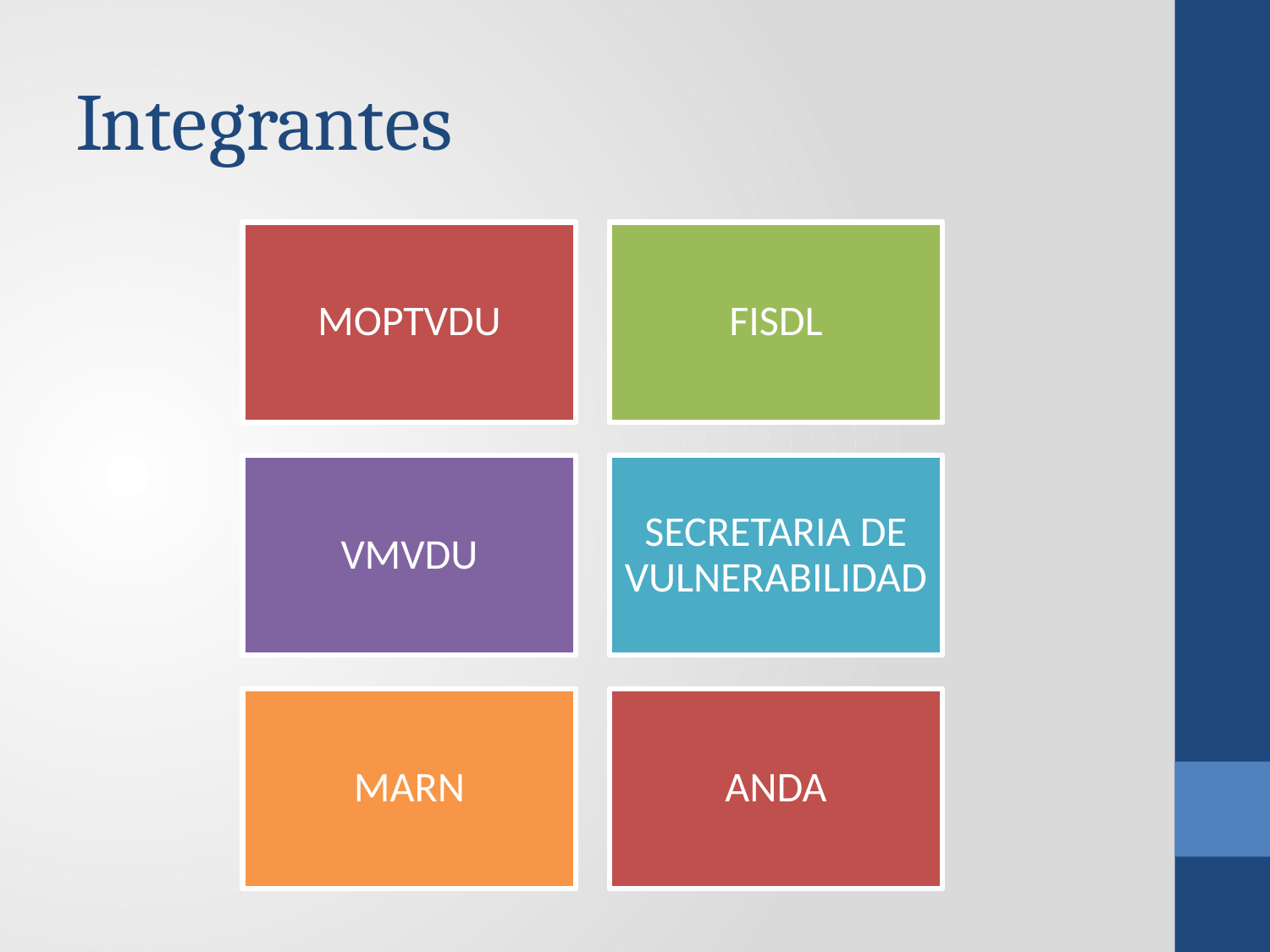

# Integrantes
MOPTVDU
FISDL
VMVDU
SECRETARIA DE VULNERABILIDAD
MARN
ANDA